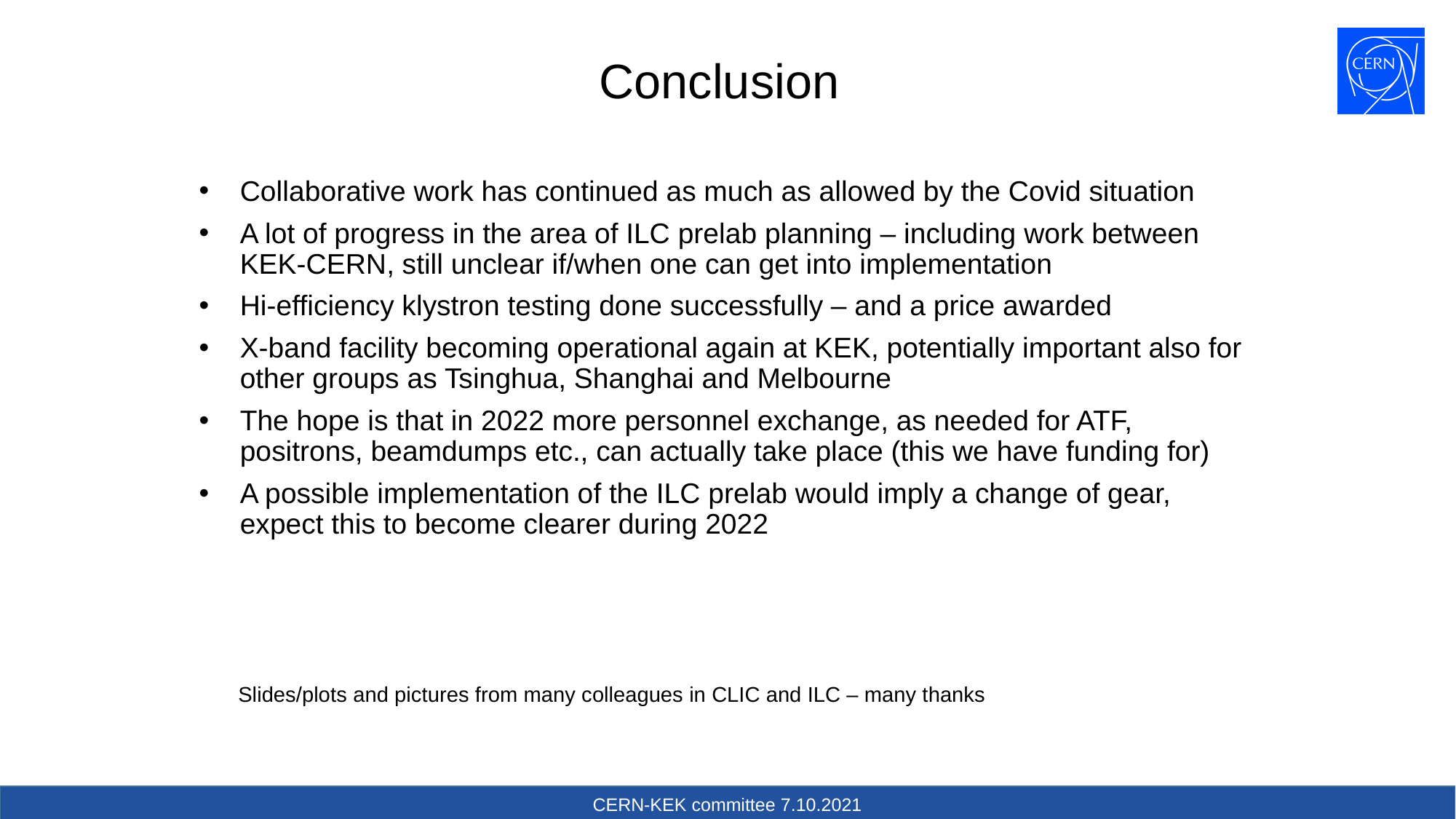

# Conclusion

Collaborative work has continued as much as allowed by the Covid situation
A lot of progress in the area of ILC prelab planning – including work between KEK-CERN, still unclear if/when one can get into implementation
Hi-efficiency klystron testing done successfully – and a price awarded
X-band facility becoming operational again at KEK, potentially important also for other groups as Tsinghua, Shanghai and Melbourne
The hope is that in 2022 more personnel exchange, as needed for ATF, positrons, beamdumps etc., can actually take place (this we have funding for)
A possible implementation of the ILC prelab would imply a change of gear, expect this to become clearer during 2022

     Slides/plots and pictures from many colleagues in CLIC and ILC – many thanks

CERN-KEK committee 7.10.2021